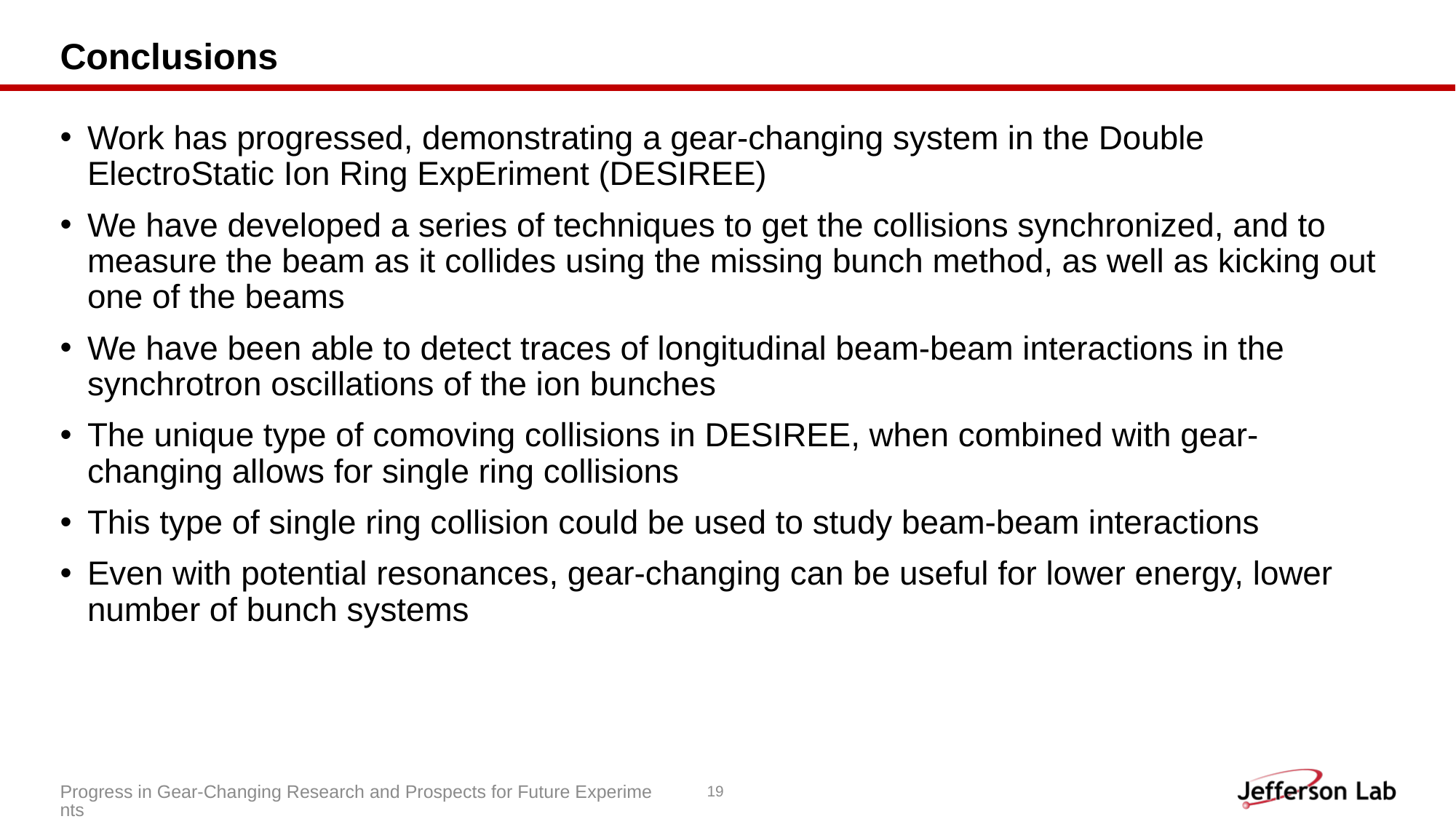

# Conclusions
Work has progressed, demonstrating a gear-changing system in the Double ElectroStatic Ion Ring ExpEriment (DESIREE)
We have developed a series of techniques to get the collisions synchronized, and to measure the beam as it collides using the missing bunch method, as well as kicking out one of the beams
We have been able to detect traces of longitudinal beam-beam interactions in the synchrotron oscillations of the ion bunches
The unique type of comoving collisions in DESIREE, when combined with gear-changing allows for single ring collisions
This type of single ring collision could be used to study beam-beam interactions
Even with potential resonances, gear-changing can be useful for lower energy, lower number of bunch systems
Progress in Gear-Changing Research and Prospects for Future Experiments
19